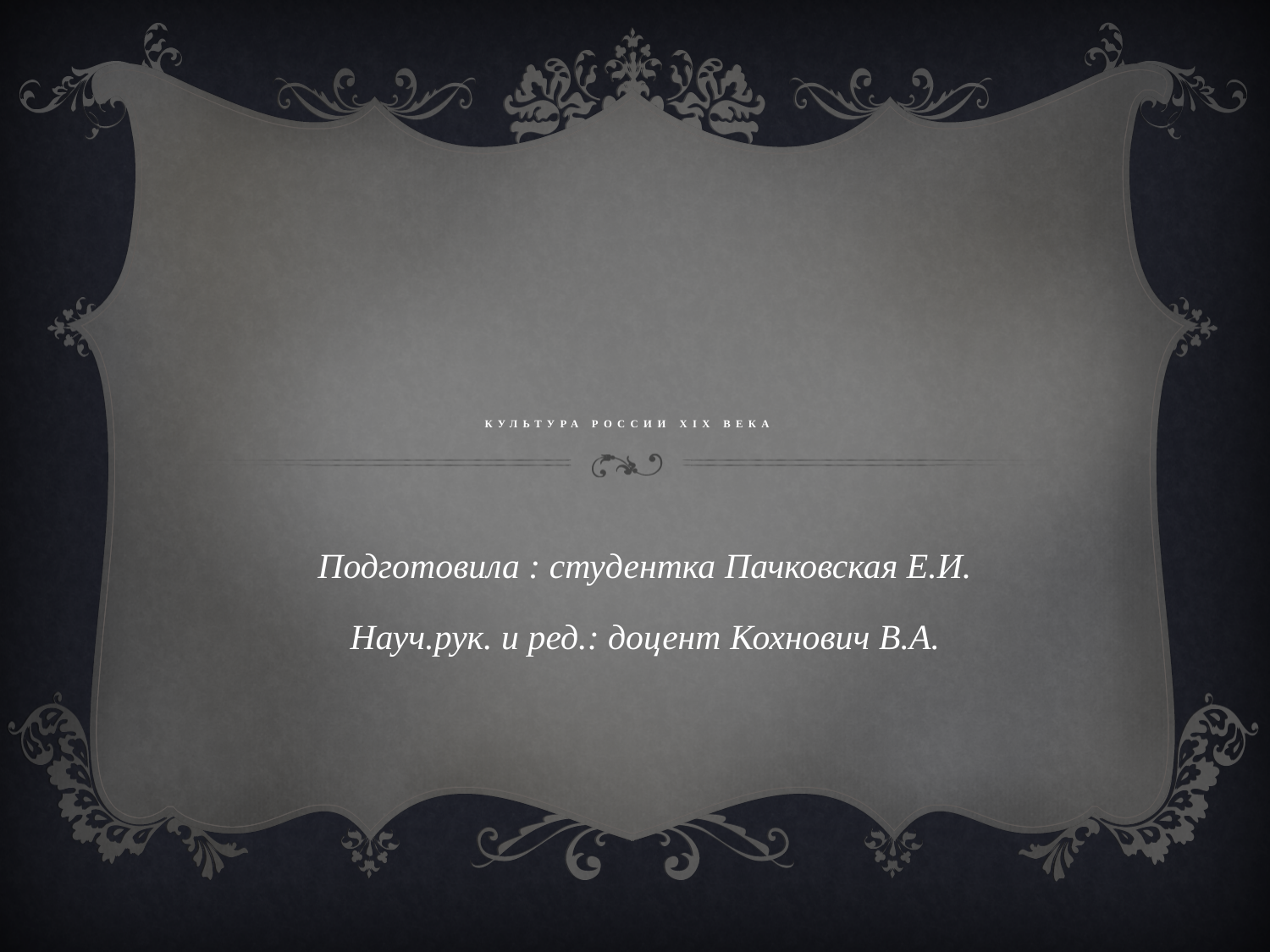

# культура России XIX века
Подготовила : студентка Пачковская Е.И.
Науч.рук. и ред.: доцент Кохнович В.А.